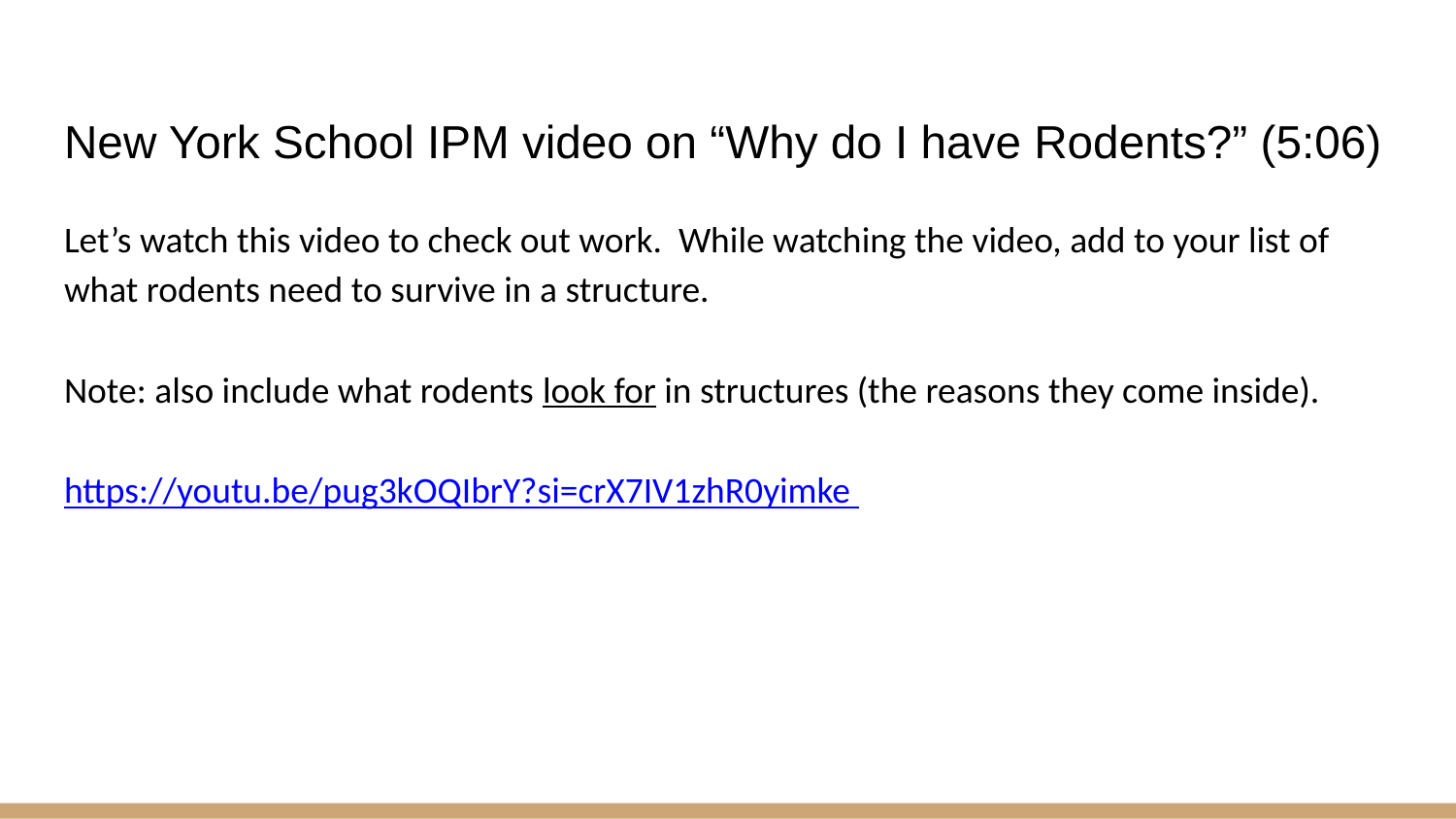

# New York School IPM video on “Why do I have Rodents?” (5:06)
Let’s watch this video to check out work.  While watching the video, add to your list of what rodents need to survive in a structure.

Note: also include what rodents look for in structures (the reasons they come inside).

https://youtu.be/pug3kOQIbrY?si=crX7IV1zhR0yimke